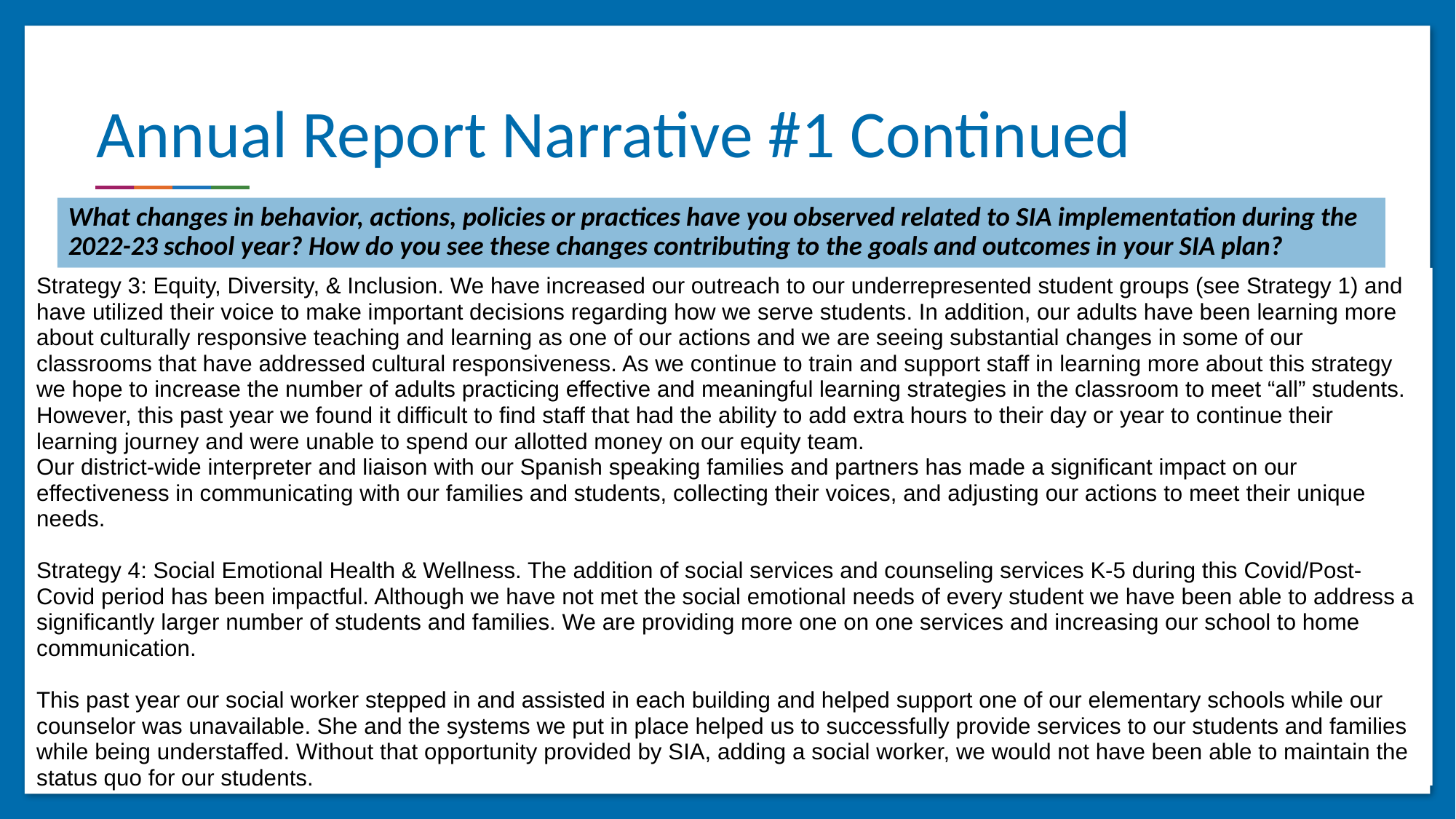

# Annual Report Narrative #1 Continued
What changes in behavior, actions, policies or practices have you observed related to SIA implementation during the 2022-23 school year? How do you see these changes contributing to the goals and outcomes in your SIA plan?
Strategy 3: Equity, Diversity, & Inclusion. We have increased our outreach to our underrepresented student groups (see Strategy 1) and have utilized their voice to make important decisions regarding how we serve students. In addition, our adults have been learning more about culturally responsive teaching and learning as one of our actions and we are seeing substantial changes in some of our classrooms that have addressed cultural responsiveness. As we continue to train and support staff in learning more about this strategy we hope to increase the number of adults practicing effective and meaningful learning strategies in the classroom to meet “all” students. However, this past year we found it difficult to find staff that had the ability to add extra hours to their day or year to continue their learning journey and were unable to spend our allotted money on our equity team.
Our district-wide interpreter and liaison with our Spanish speaking families and partners has made a significant impact on our effectiveness in communicating with our families and students, collecting their voices, and adjusting our actions to meet their unique needs.

Strategy 4: Social Emotional Health & Wellness. The addition of social services and counseling services K-5 during this Covid/Post-Covid period has been impactful. Although we have not met the social emotional needs of every student we have been able to address a significantly larger number of students and families. We are providing more one on one services and increasing our school to home communication.

This past year our social worker stepped in and assisted in each building and helped support one of our elementary schools while our counselor was unavailable. She and the systems we put in place helped us to successfully provide services to our students and families while being understaffed. Without that opportunity provided by SIA, adding a social worker, we would not have been able to maintain the status quo for our students.

4